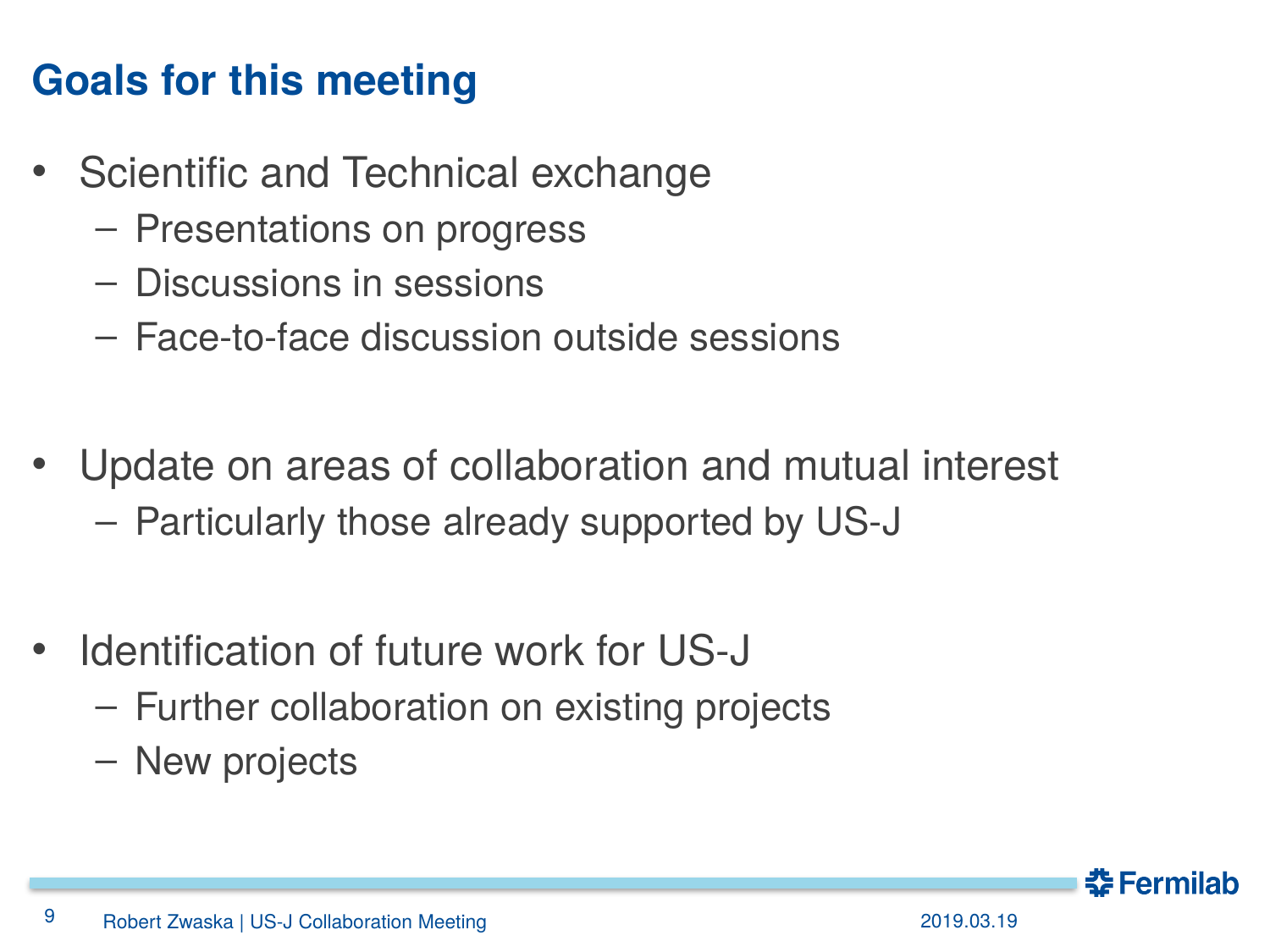

# Goals for this meeting
Scientific and Technical exchange
Presentations on progress
Discussions in sessions
Face-to-face discussion outside sessions

Update on areas of collaboration and mutual interest
Particularly those already supported by US-J

Identification of future work for US-J
Further collaboration on existing projects
New projects